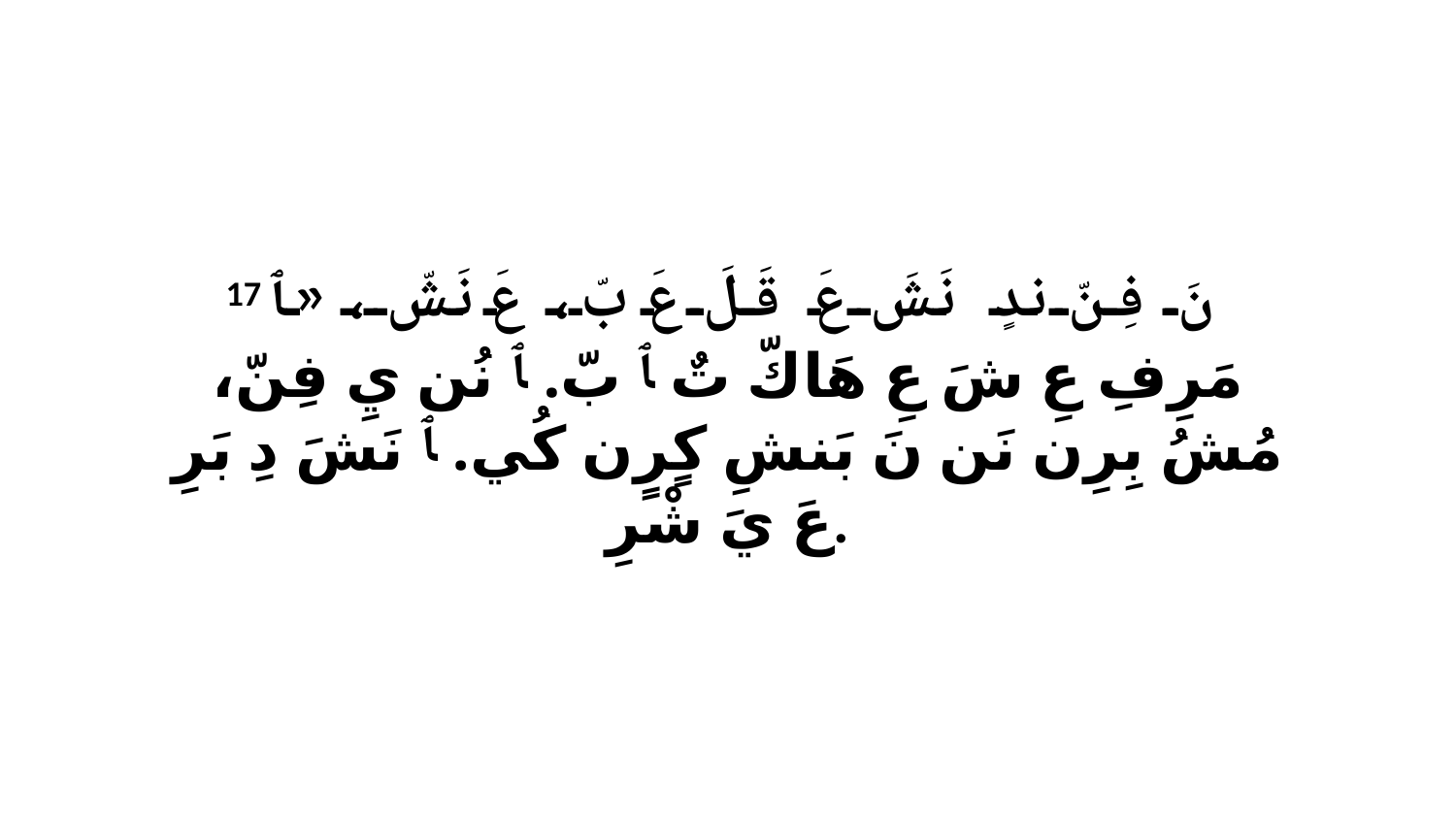

17 نَ فِنّ ندٍ نَشَ عَ قَلَ عَ بّ، عَ نَشّ، «ﭑ مَرِفِ عِ شَ عِ هَاكّ تٌ ﭑ بّ. ﭑ نُن يِ فِنّ، مُشُ بِرِن نَن نَ بَنشِ كٍرٍن كُي. ﭑ نَشَ دِ بَرِ عَ يَ شْرِ.